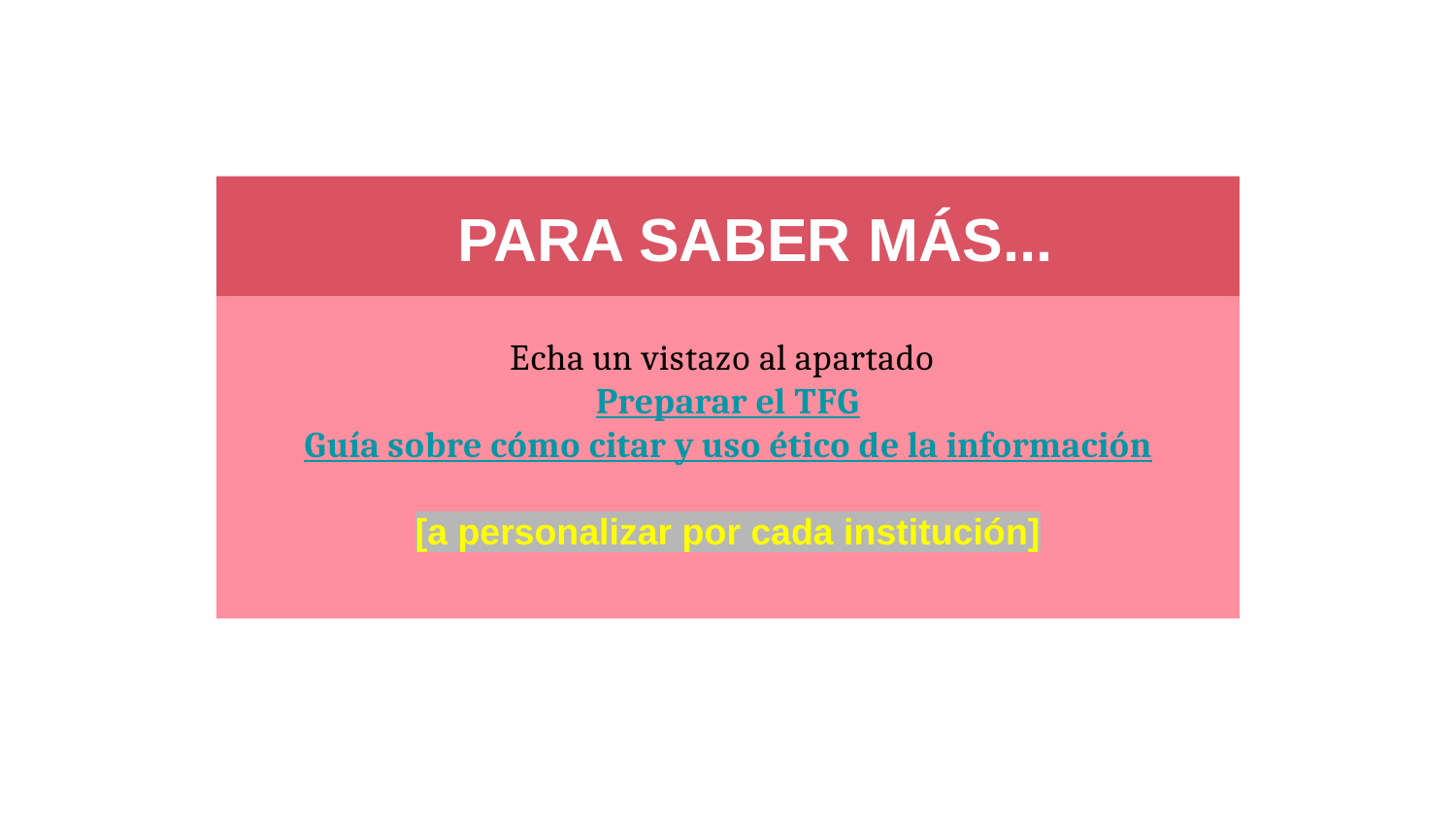

PARA SABER MÁS...

Echa un vistazo al apartado
Preparar el TFG
Guía sobre cómo citar y uso ético de la información

[a personalizar por cada institución]